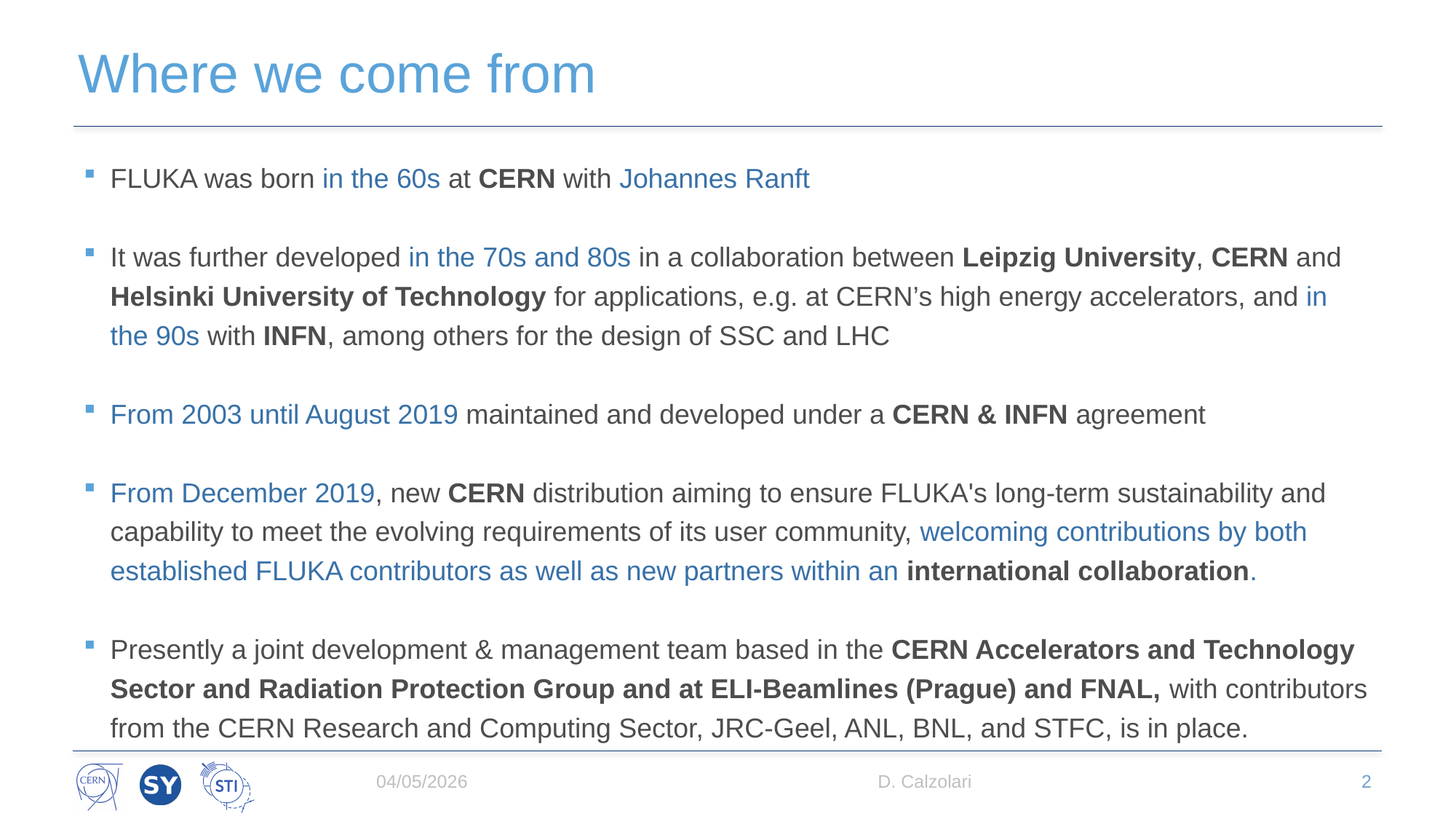

# Where we come from
FLUKA was born in the 60s at CERN with Johannes Ranft

It was further developed in the 70s and 80s in a collaboration between Leipzig University, CERN and Helsinki University of Technology for applications, e.g. at CERN’s high energy accelerators, and in the 90s with INFN, among others for the design of SSC and LHC

From 2003 until August 2019 maintained and developed under a CERN & INFN agreement

From December 2019, new CERN distribution aiming to ensure FLUKA's long-term sustainability and capability to meet the evolving requirements of its user community, welcoming contributions by both established FLUKA contributors as well as new partners within an international collaboration.

Presently a joint development & management team based in the CERN Accelerators and Technology Sector and Radiation Protection Group and at ELI-Beamlines (Prague) and FNAL, with contributors from the CERN Research and Computing Sector, JRC-Geel, ANL, BNL, and STFC, is in place.
04/05/2026
D. Calzolari
2